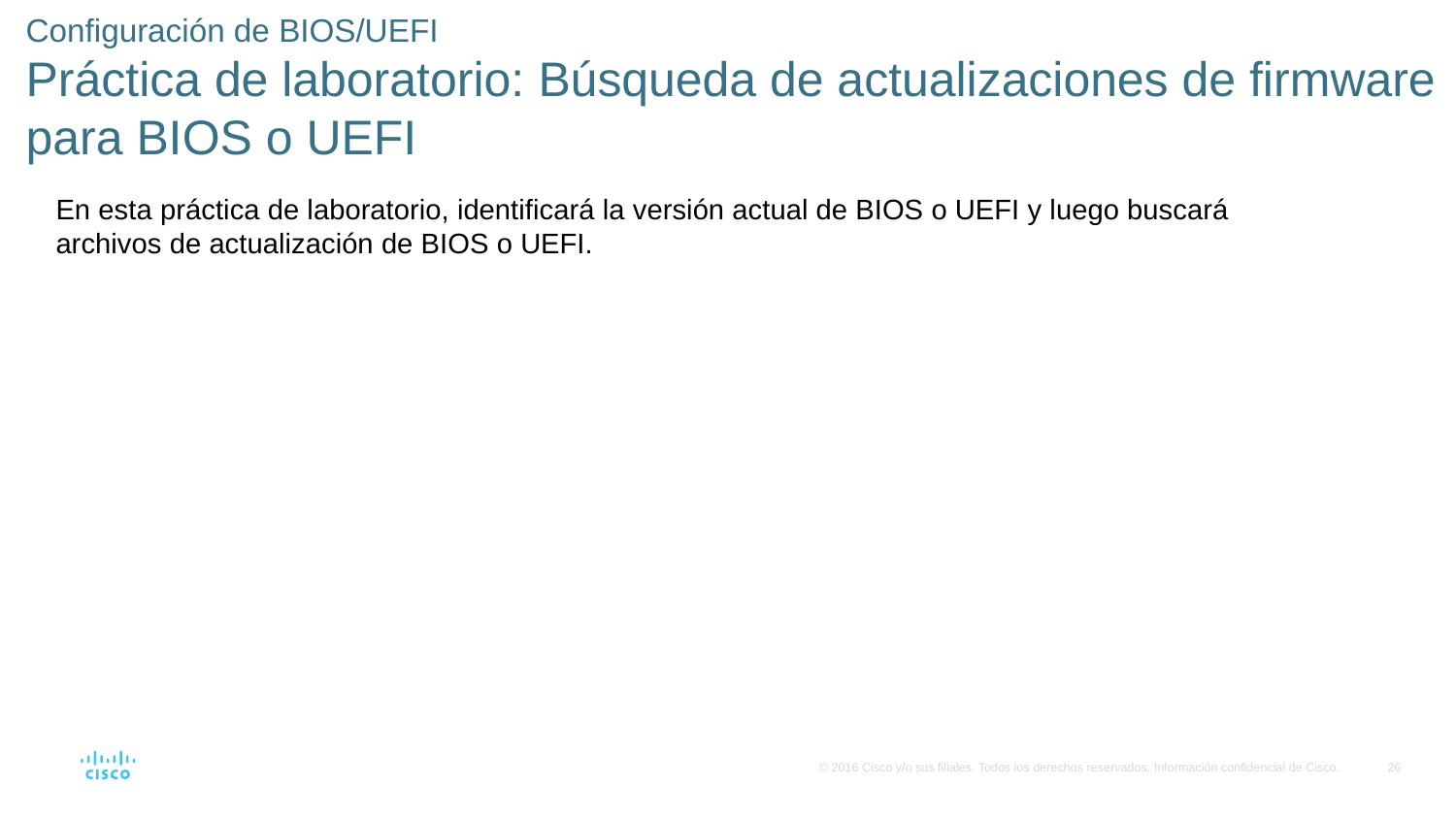

# Configuración de BIOS/UEFI Práctica de laboratorio: Búsqueda de actualizaciones de firmware para BIOS o UEFI
En esta práctica de laboratorio, identificará la versión actual de BIOS o UEFI y luego buscará archivos de actualización de BIOS o UEFI.